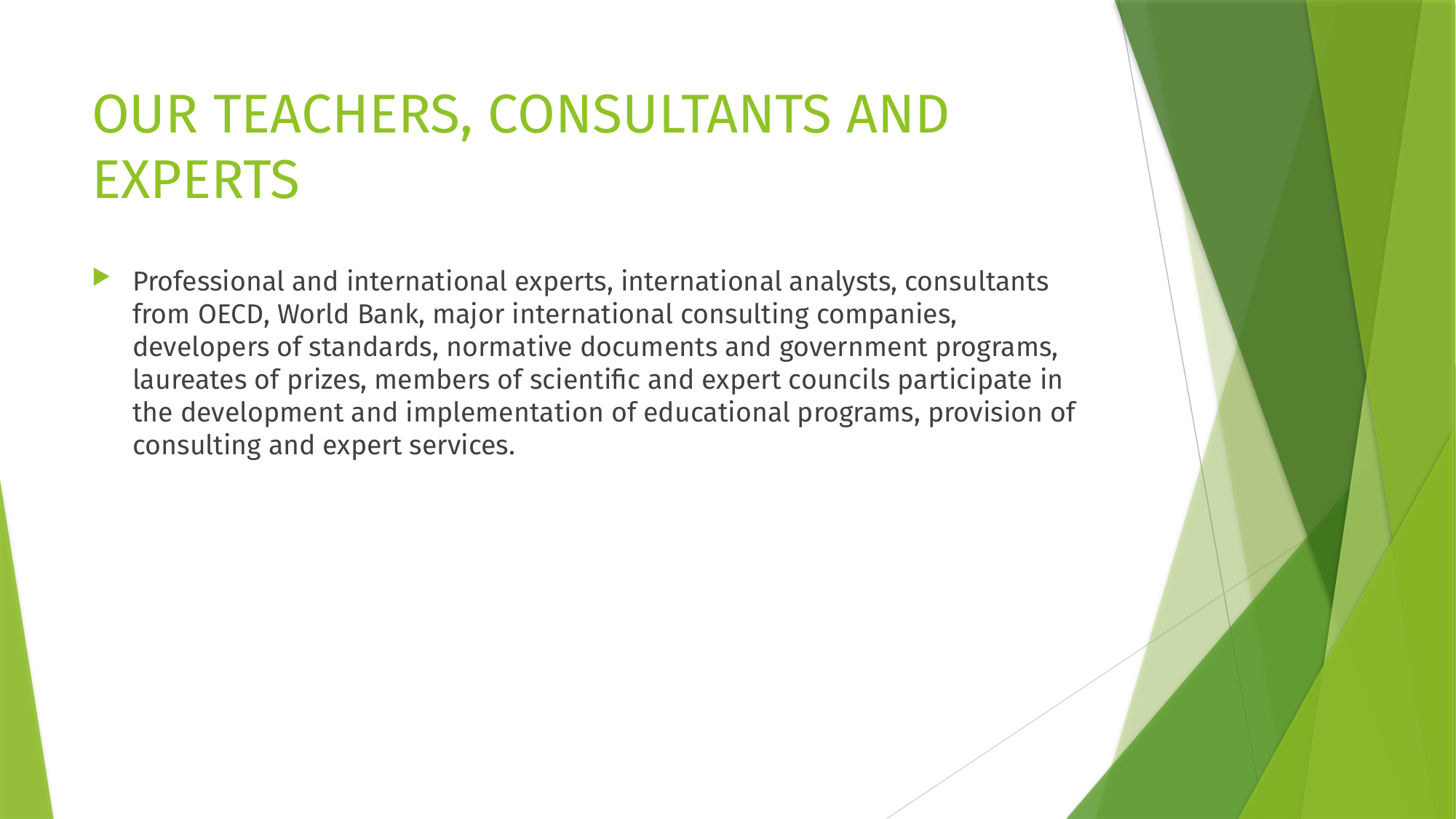

# OUR TEACHERS, CONSULTANTS AND EXPERTS
Professional and international experts, international analysts, consultants from OECD, World Bank, major international consulting companies, developers of standards, normative documents and government programs, laureates of prizes, members of scientific and expert councils participate in the development and implementation of educational programs, provision of consulting and expert services.